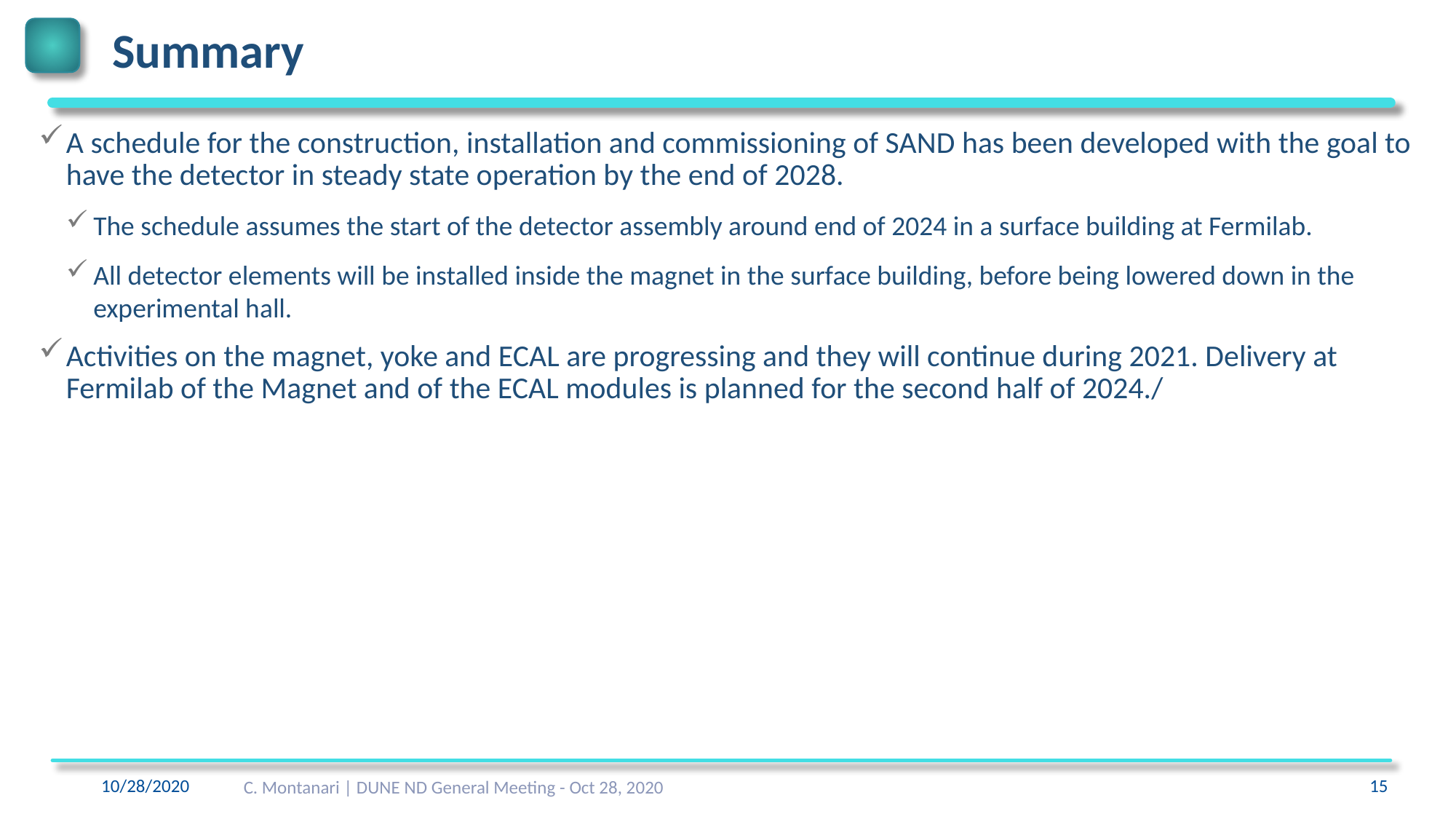

# Summary
A schedule for the construction, installation and commissioning of SAND has been developed with the goal to have the detector in steady state operation by the end of 2028.
The schedule assumes the start of the detector assembly around end of 2024 in a surface building at Fermilab.
All detector elements will be installed inside the magnet in the surface building, before being lowered down in the experimental hall.
Activities on the magnet, yoke and ECAL are progressing and they will continue during 2021. Delivery at Fermilab of the Magnet and of the ECAL modules is planned for the second half of 2024./
10/28/2020
C. Montanari | DUNE ND General Meeting - Oct 28, 2020